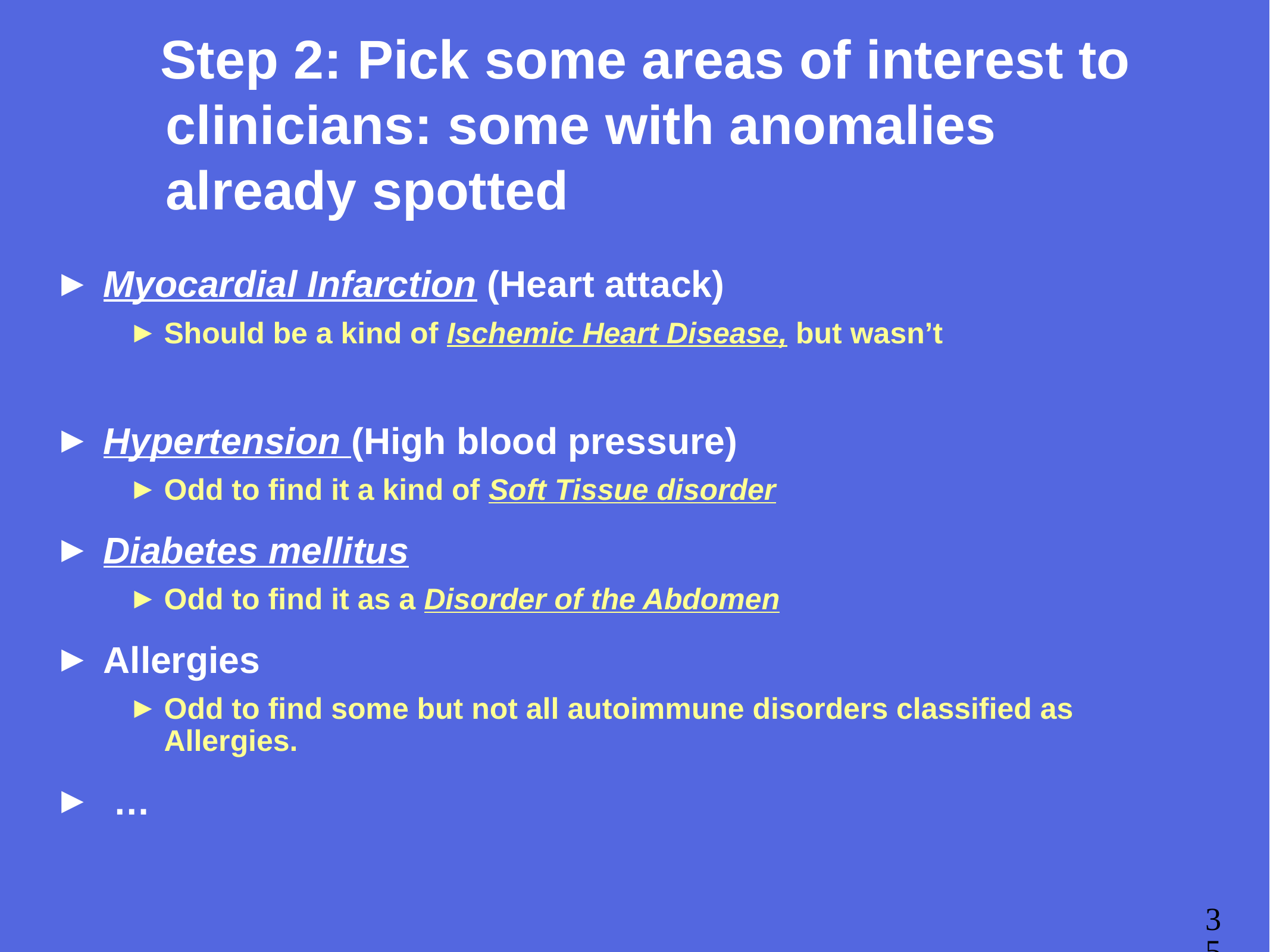

# Step 2: Pick some areas of interest to clinicians: some with anomalies already spotted
Myocardial Infarction (Heart attack)
Should be a kind of Ischemic Heart Disease, but wasn’t

Hypertension (High blood pressure)
Odd to find it a kind of Soft Tissue disorder
Diabetes mellitus
Odd to find it as a Disorder of the Abdomen
Allergies
Odd to find some but not all autoimmune disorders classified as Allergies.
 …
35